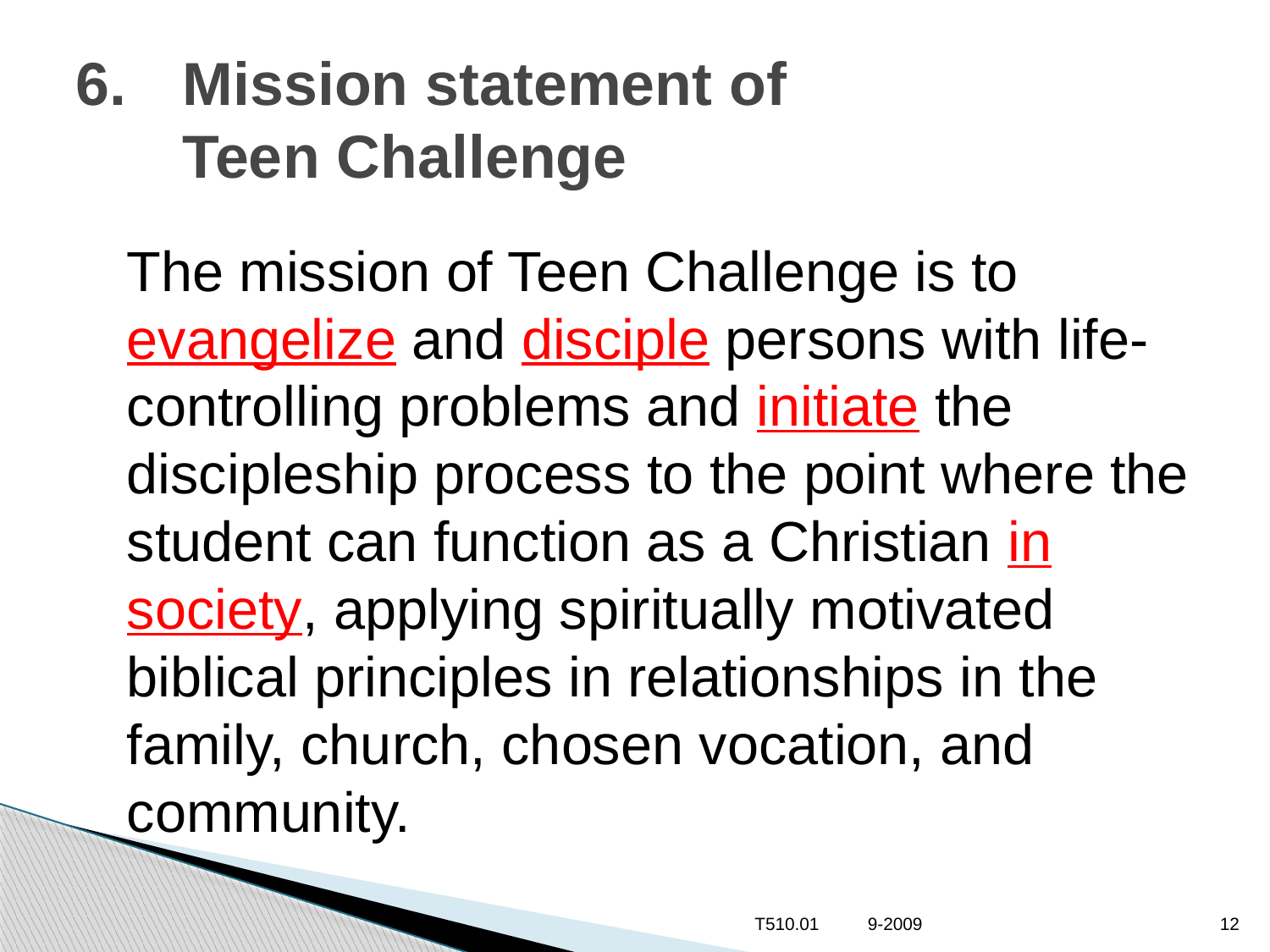

# 6.	Mission statement of Teen Challenge
	The mission of Teen Challenge is to evangelize and disciple persons with life-controlling problems and initiate the discipleship process to the point where the student can function as a Christian in society, applying spiritually motivated biblical principles in relationships in the family, church, chosen vocation, and community.

T510.01          9-2009
12